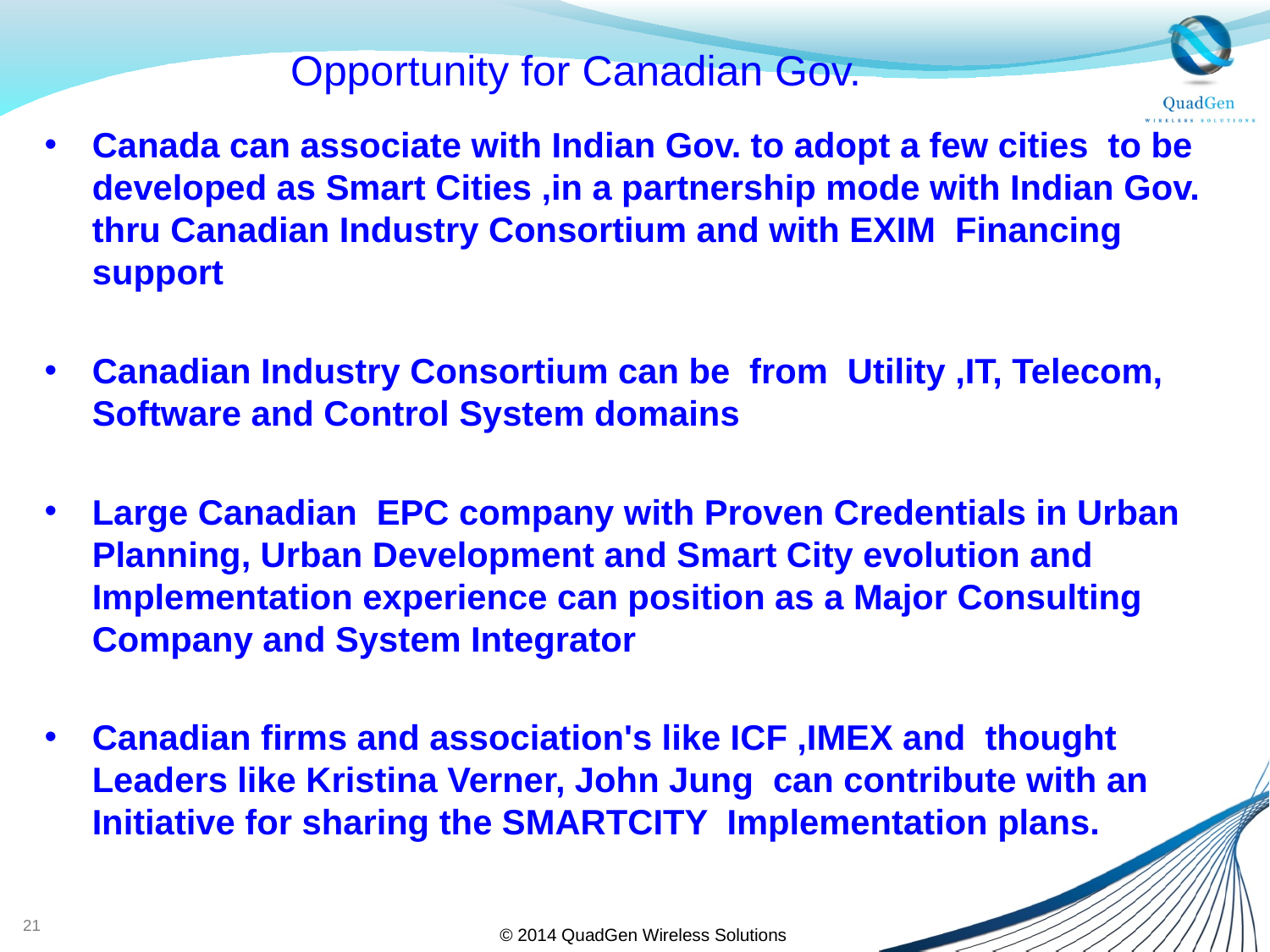

# Opportunity for Canadian Gov.
Canada can associate with Indian Gov. to adopt a few cities  to be developed as Smart Cities ,in a partnership mode with Indian Gov. thru Canadian Industry Consortium and with EXIM  Financing support

Canadian Industry Consortium can be  from  Utility ,IT, Telecom, Software and Control System domains

Large Canadian  EPC company with Proven Credentials in Urban Planning, Urban Development and Smart City evolution and Implementation experience can position as a Major Consulting Company and System Integrator

Canadian firms and association's like ICF ,IMEX and  thought Leaders like Kristina Verner, John Jung  can contribute with an Initiative for sharing the SMARTCITY  Implementation plans.

21